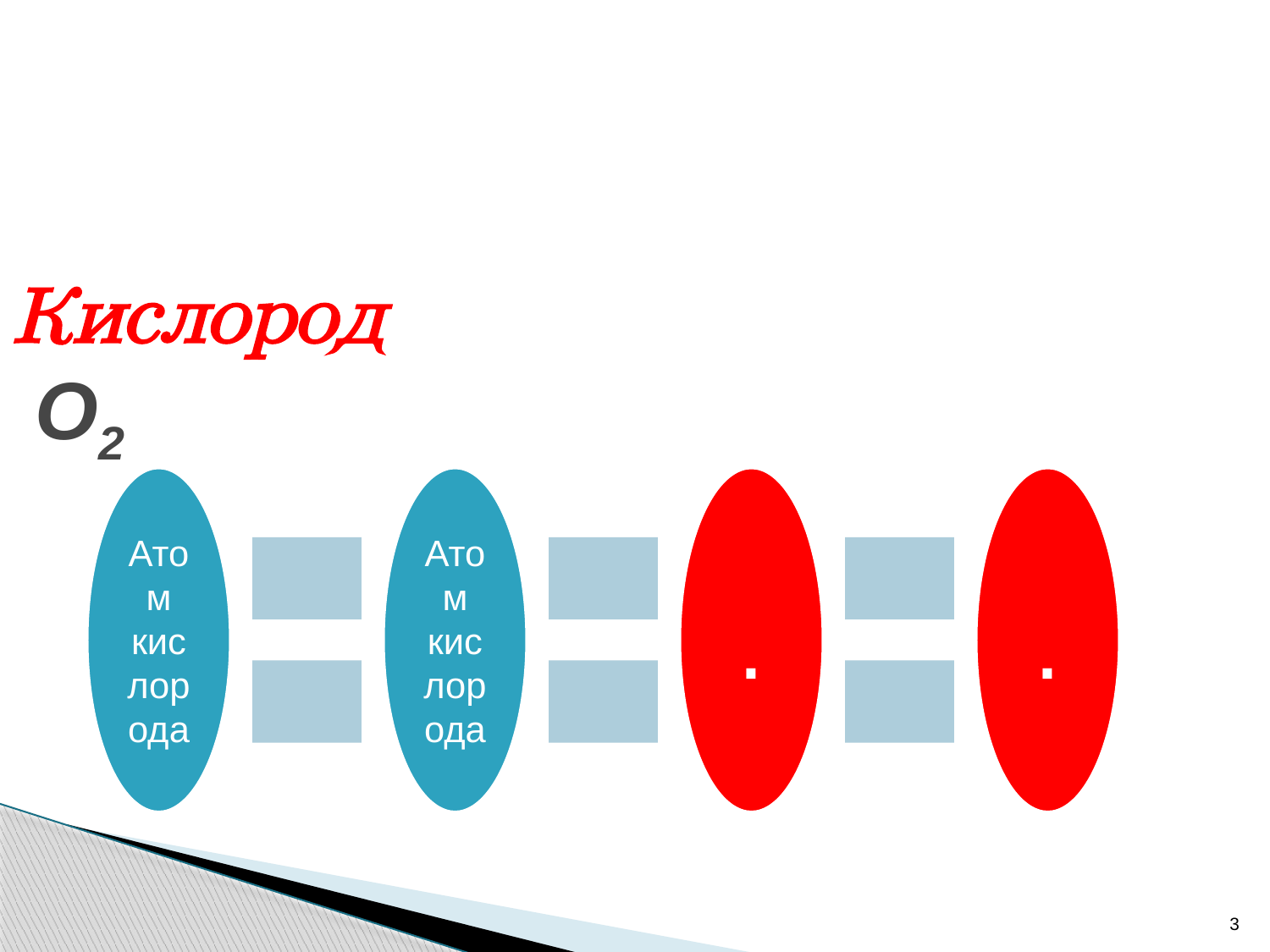

Кислород
 O2
Атом кислорода
Атом кислорода
.
.

3